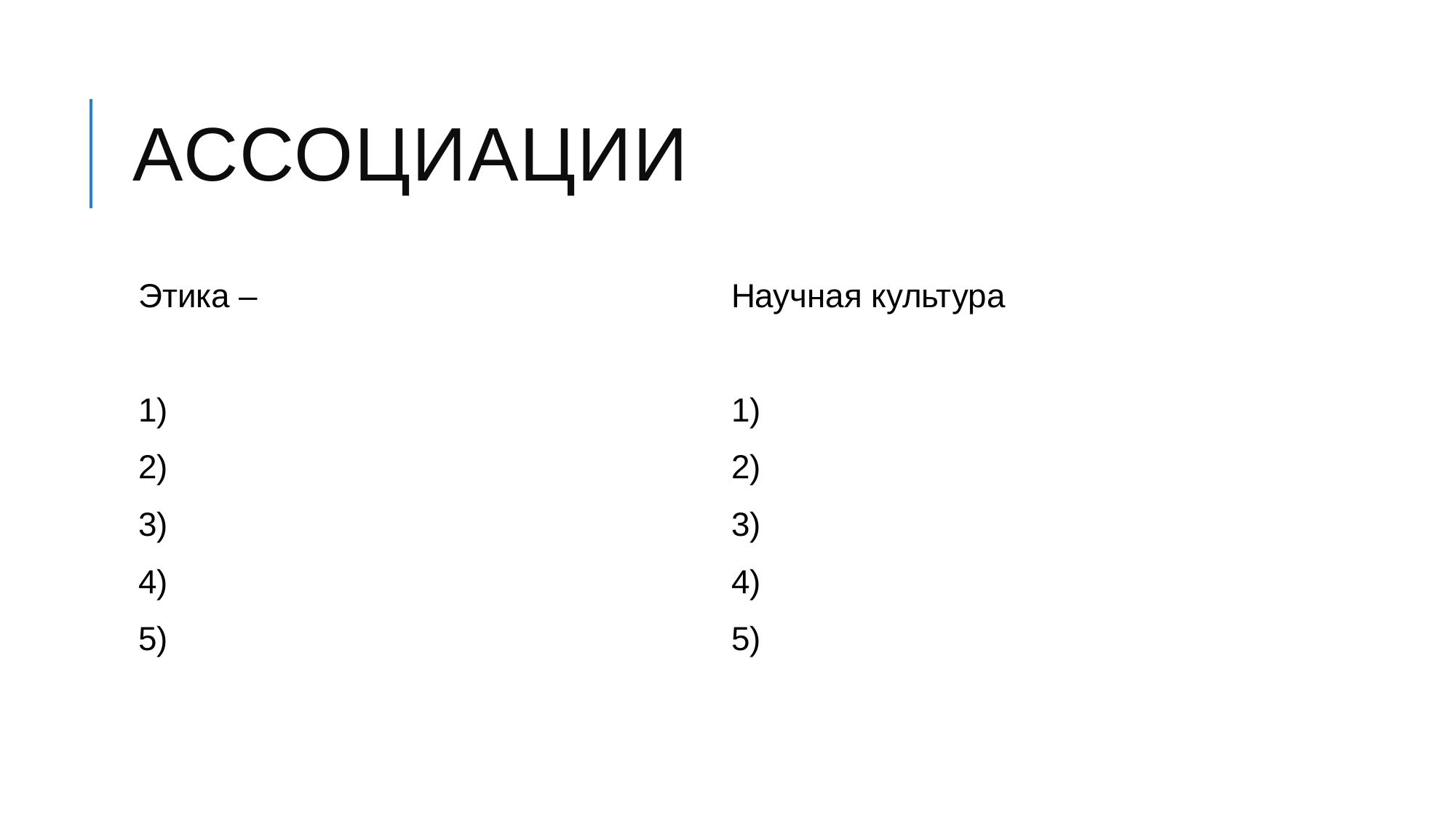

# Ассоциации
Этика –

1)
2)
3)
4)
5)
Научная культура

1)
2)
3)
4)
5)